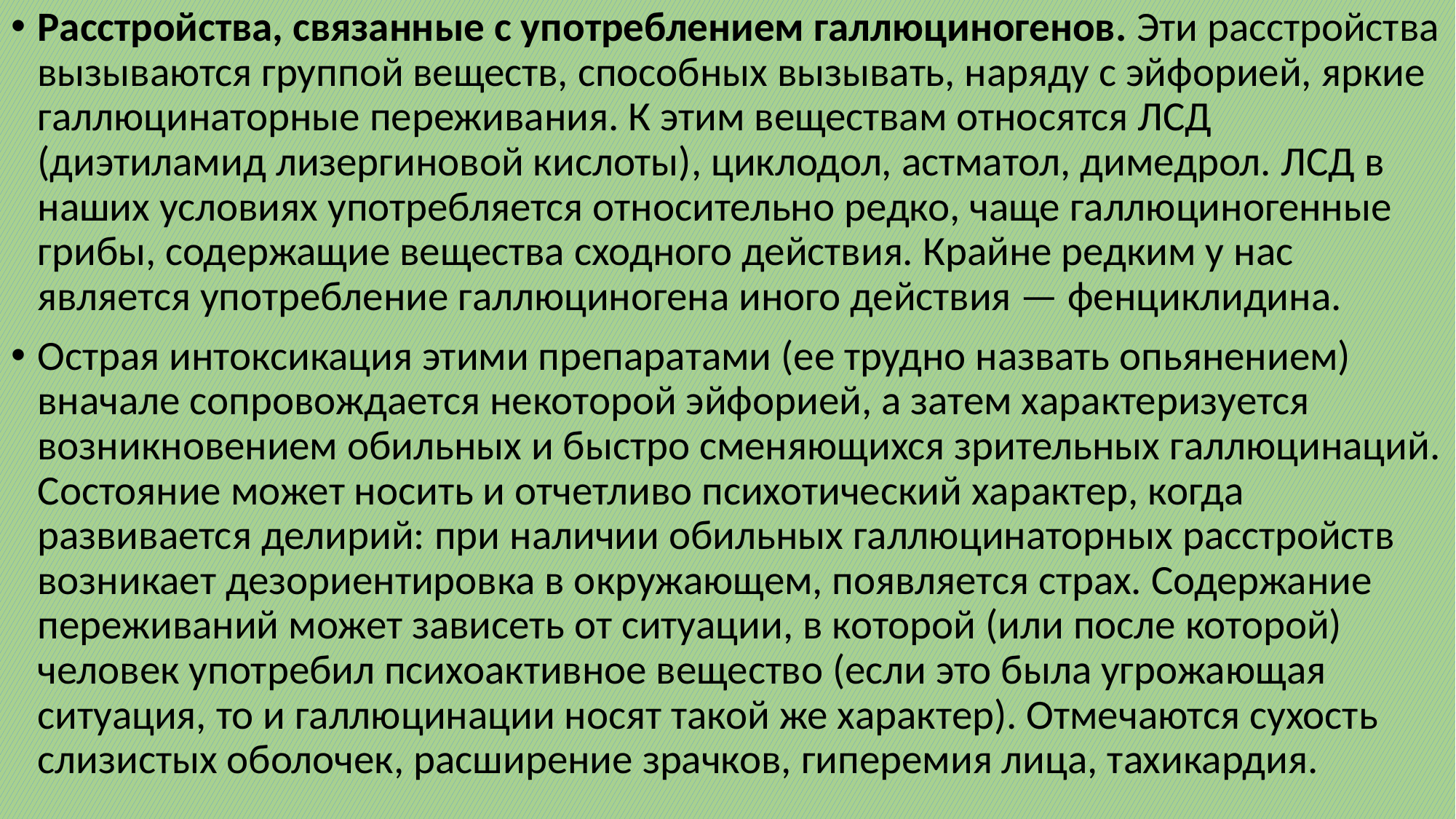

Расстройства, связанные с употреблением галлюциногенов. Эти расстройства вызываются группой веществ, способных вызывать, наряду с эйфорией, яркие галлюцинаторные переживания. К этим веществам относятся ЛСД (диэтиламид лизергиновой кислоты), циклодол, астматол, димедрол. ЛСД в наших условиях употребляется относительно редко, чаще галлюциногенные грибы, содержащие вещества сходного действия. Крайне редким у нас является употребление галлюциногена иного действия — фенциклидина.
Острая интоксикация этими препаратами (ее трудно назвать опьянением) вначале сопровождается некоторой эйфорией, а затем характеризуется возникновением обильных и быстро сменяющихся зрительных галлюцинаций. Состояние может носить и отчетливо психотический характер, когда развивается делирий: при наличии обильных галлюцинаторных расстройств возникает дезориентировка в окружающем, появляется страх. Содержание переживаний может зависеть от ситуации, в которой (или после которой) человек употребил психоактивное вещество (если это была угрожающая ситуация, то и галлюцинации носят такой же характер). Отмечаются сухость слизистых оболочек, расширение зрачков, гиперемия лица, тахикардия.

#